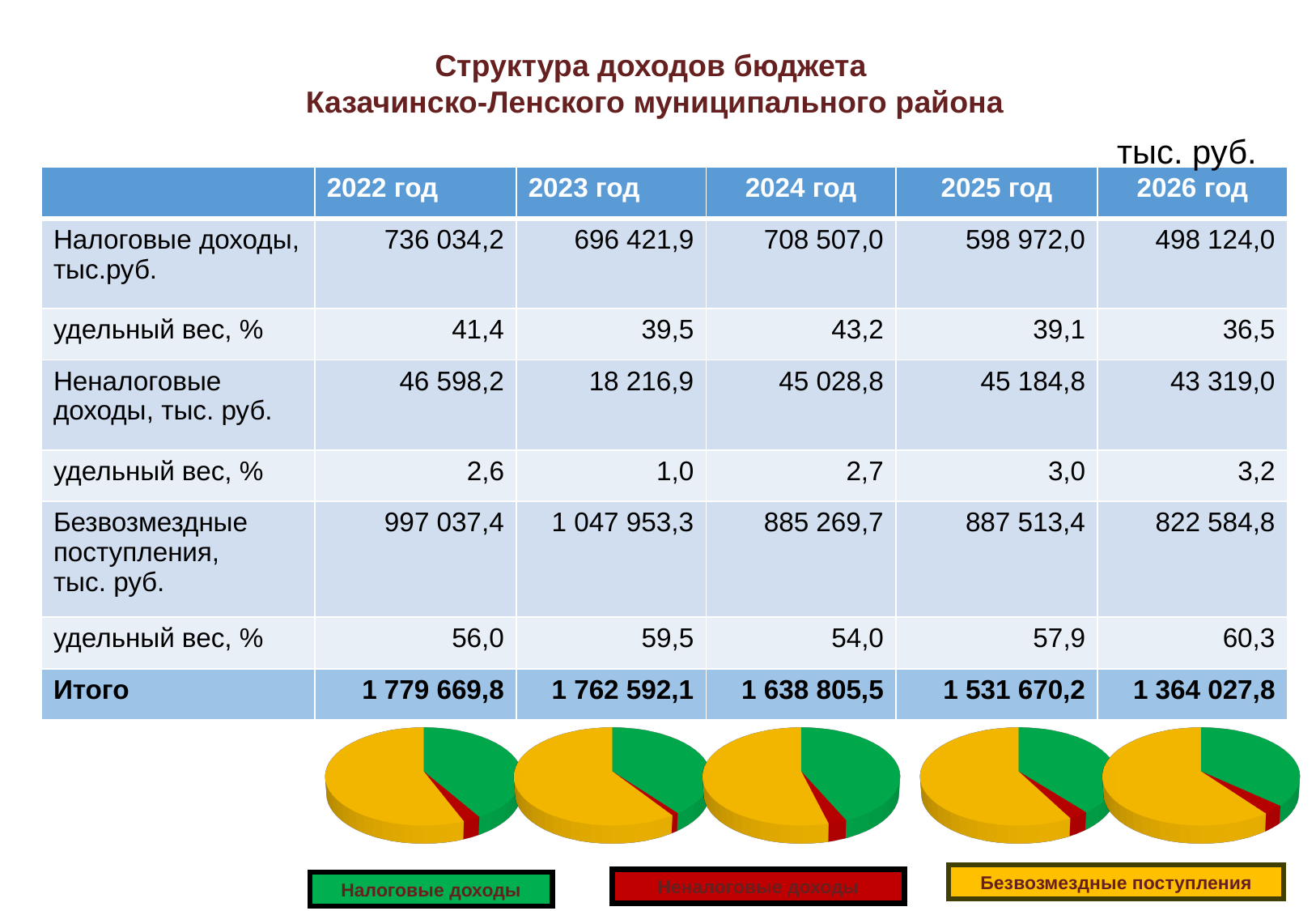

Структура доходов бюджета
Казачинско-Ленского муниципального района
тыс. руб.
|  | 2022 год | 2023 год | 2024 год | 2025 год | 2026 год |
| --- | --- | --- | --- | --- | --- |
| Налоговые доходы, тыс.руб. | 736 034,2 | 696 421,9 | 708 507,0 | 598 972,0 | 498 124,0 |
| удельный вес, % | 41,4 | 39,5 | 43,2 | 39,1 | 36,5 |
| Неналоговые доходы, тыс. руб. | 46 598,2 | 18 216,9 | 45 028,8 | 45 184,8 | 43 319,0 |
| удельный вес, % | 2,6 | 1,0 | 2,7 | 3,0 | 3,2 |
| Безвозмездные поступления, тыс. руб. | 997 037,4 | 1 047 953,3 | 885 269,7 | 887 513,4 | 822 584,8 |
| удельный вес, % | 56,0 | 59,5 | 54,0 | 57,9 | 60,3 |
| Итого | 1 779 669,8 | 1 762 592,1 | 1 638 805,5 | 1 531 670,2 | 1 364 027,8 |

[unsupported chart]

[unsupported chart]

[unsupported chart]

[unsupported chart]

[unsupported chart]

Безвозмездные поступления
Неналоговые доходы
Налоговые доходы